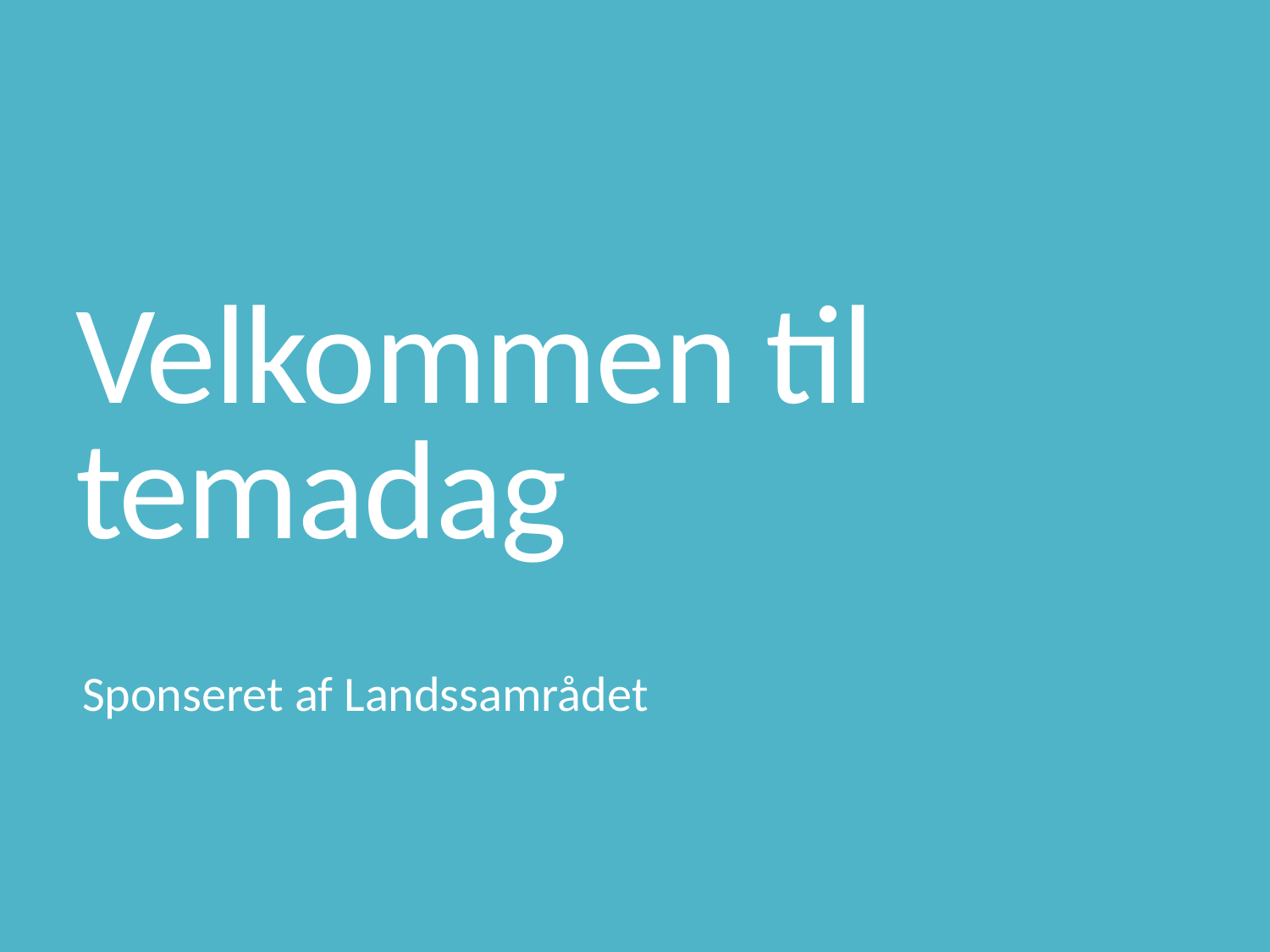

# Velkommen til temadag

Sponseret af Landssamrådet